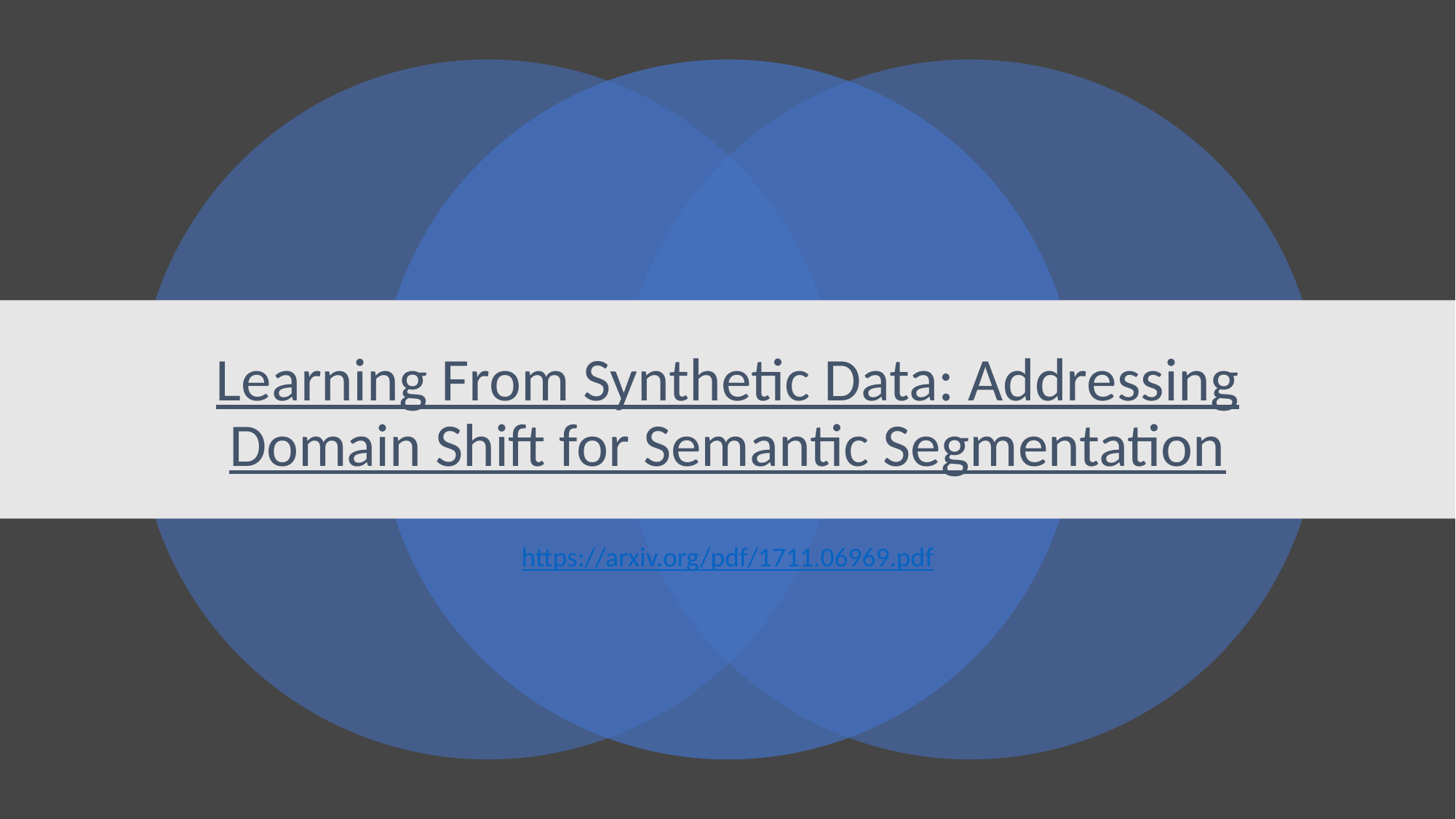

# Learning From Synthetic Data: Addressing Domain Shift for Semantic Segmentation
https://arxiv.org/pdf/1711.06969.pdf